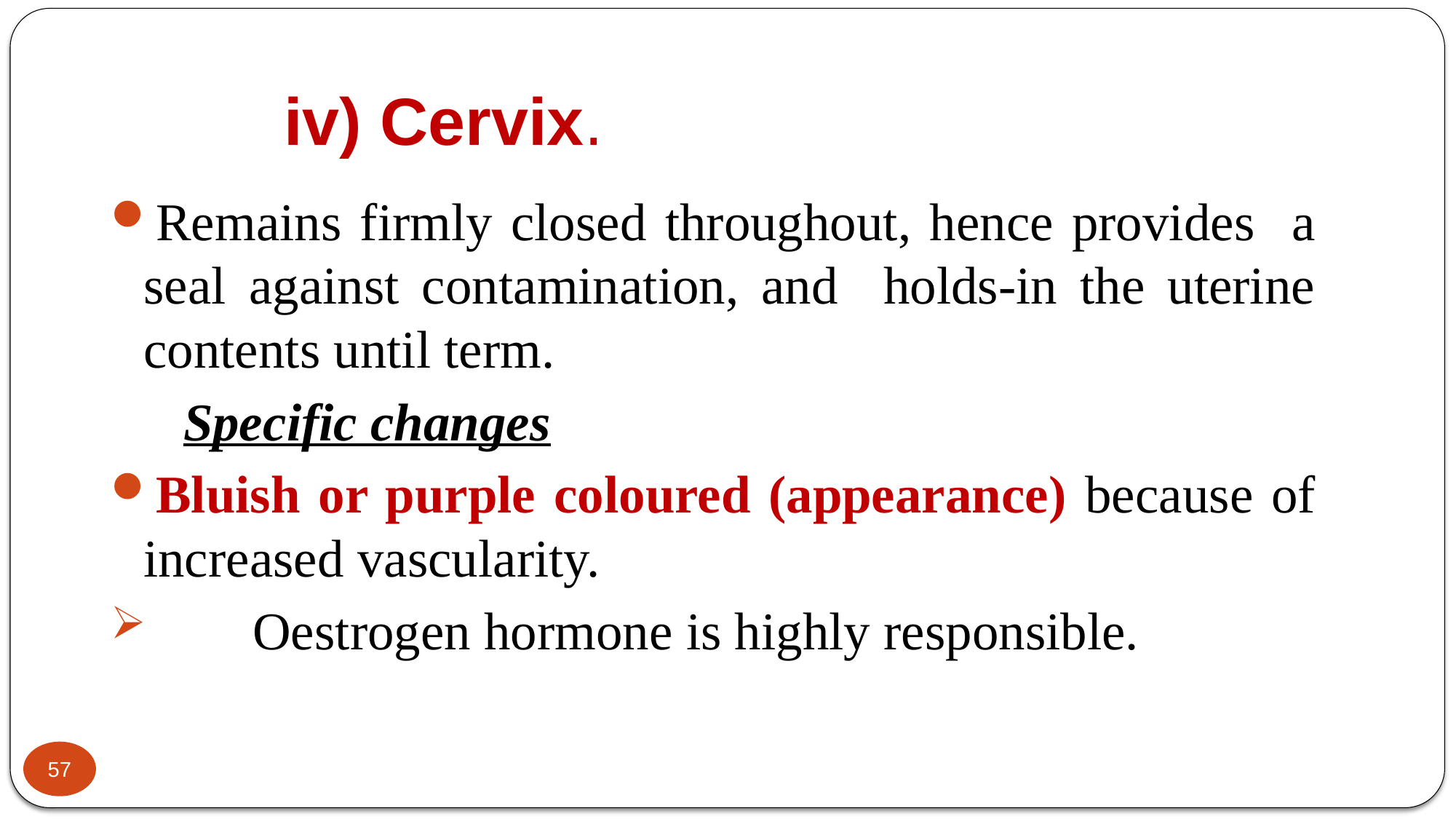

# iv) Cervix.
Remains firmly closed throughout, hence provides  a seal against contamination, and  holds-in the uterine contents until term.
	   Specific changes
Bluish or purple coloured (appearance) because of increased vascularity.
	Oestrogen hormone is highly responsible.

57